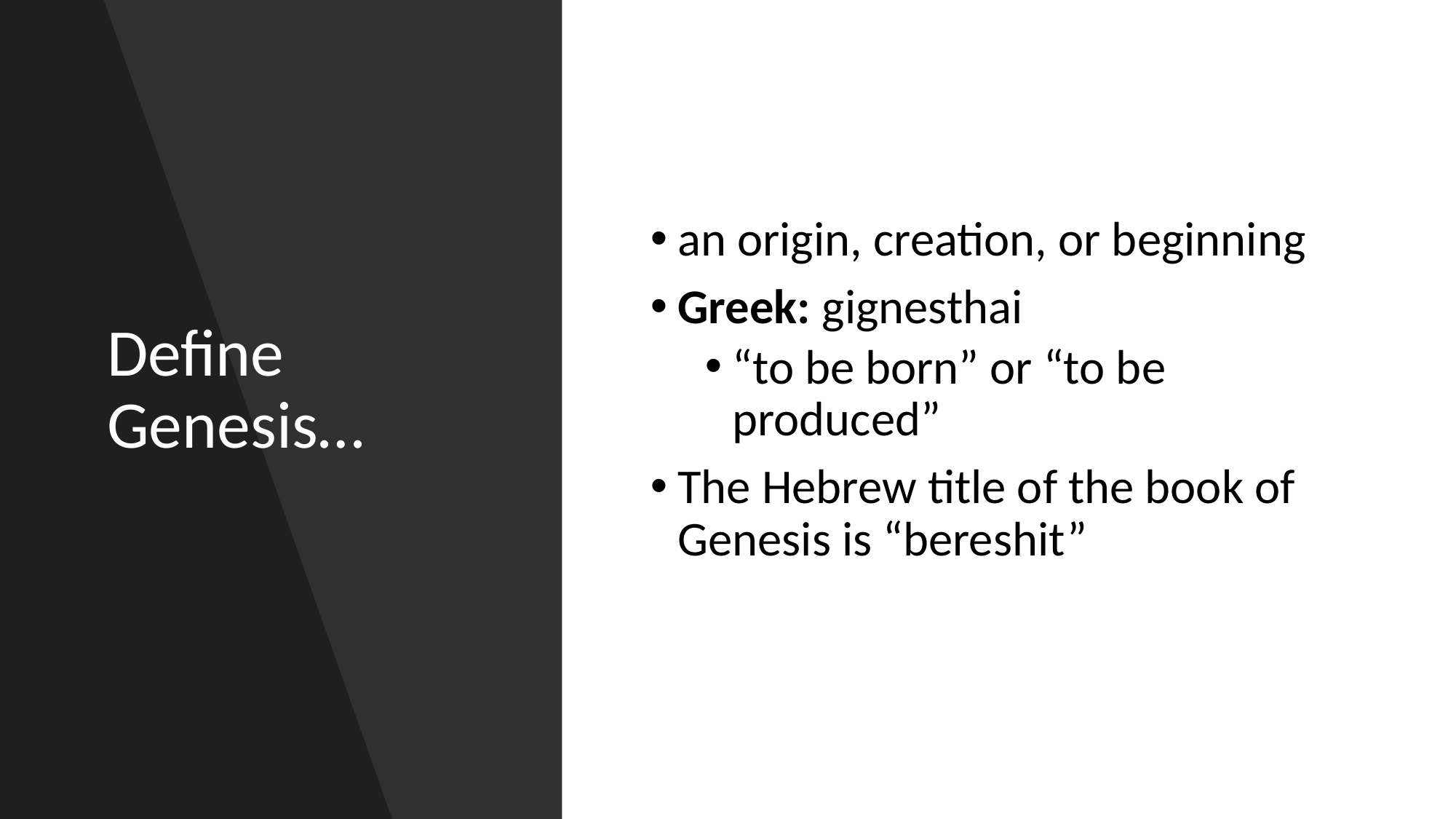

# Define Genesis…
an origin, creation, or beginning
Greek: gignesthai
“to be born” or “to be produced”
The Hebrew title of the book of Genesis is “bereshit”